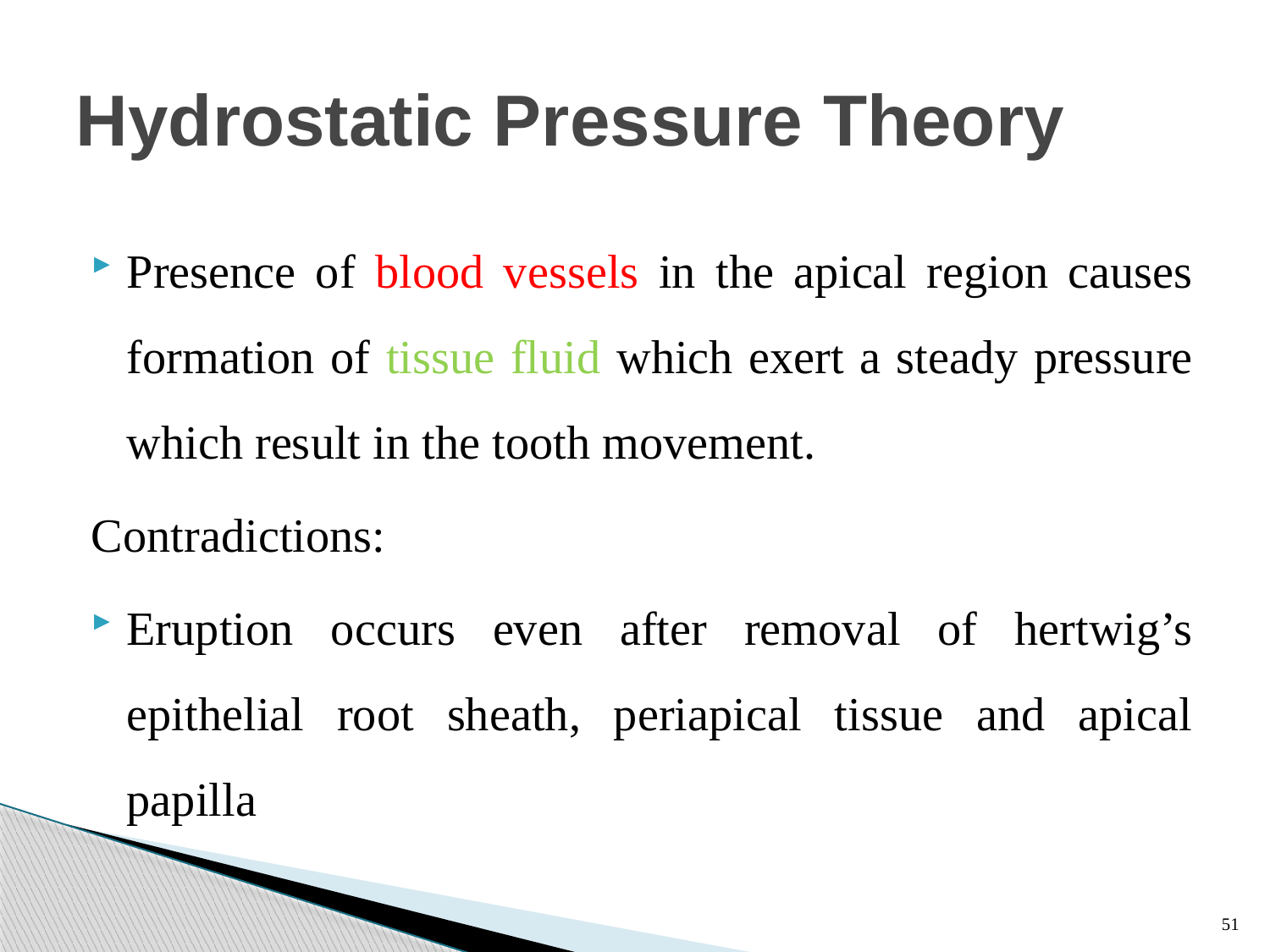

# Hydrostatic Pressure Theory
Presence of blood vessels in the apical region causes formation of tissue fluid which exert a steady pressure which result in the tooth movement.
Contradictions:
Eruption occurs even after removal of hertwig’s epithelial root sheath, periapical tissue and apical papilla
51